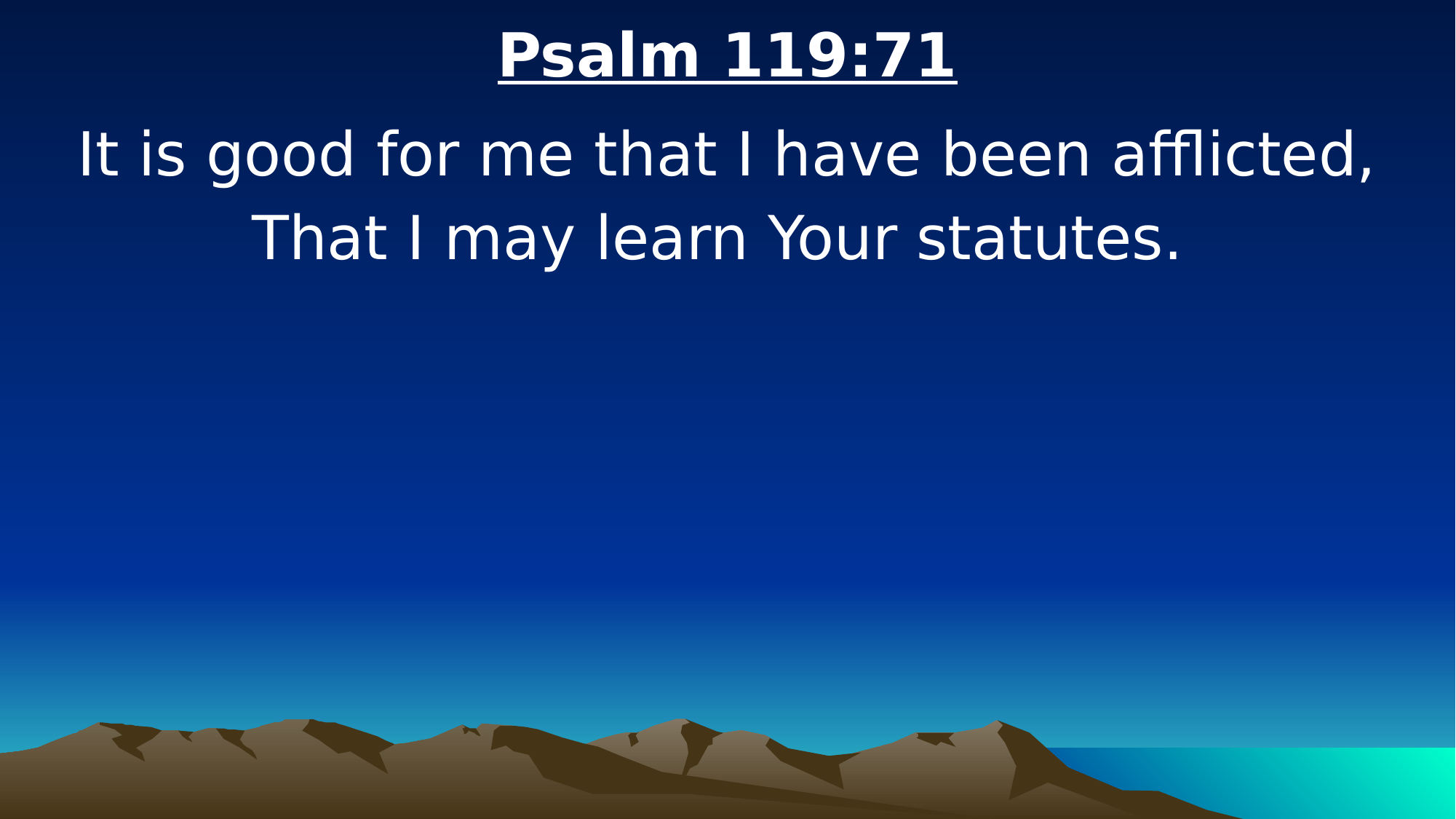

Psalm 119:71
It is good for me that I have been afflicted, That I may learn Your statutes.